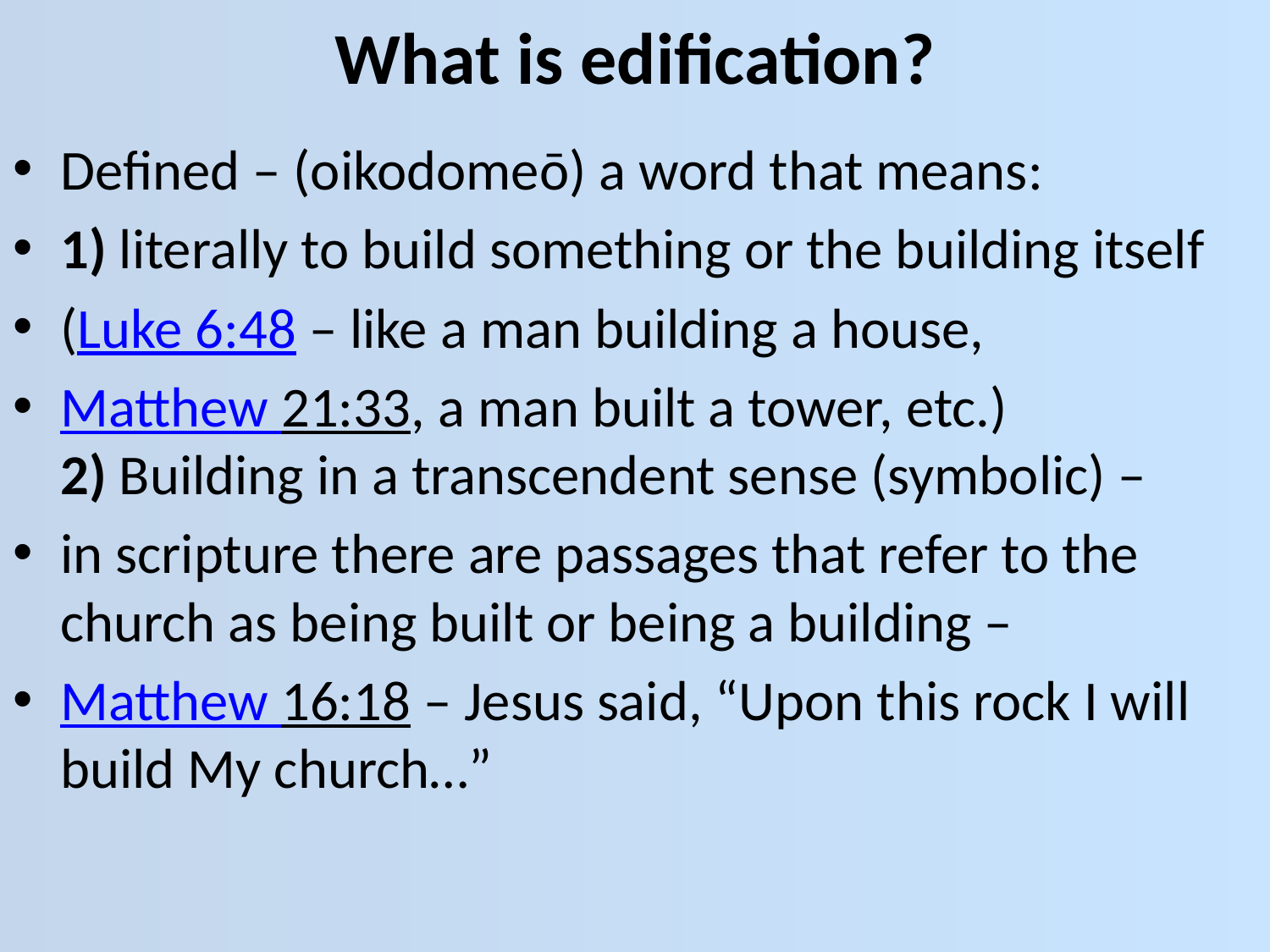

# What is edification?
Defined – (oikodomeō) a word that means:
1) literally to build something or the building itself
(Luke 6:48 – like a man building a house,
Matthew 21:33, a man built a tower, etc.) 
2) Building in a transcendent sense (symbolic) –
in scripture there are passages that refer to the church as being built or being a building –
Matthew 16:18 – Jesus said, “Upon this rock I will build My church…”